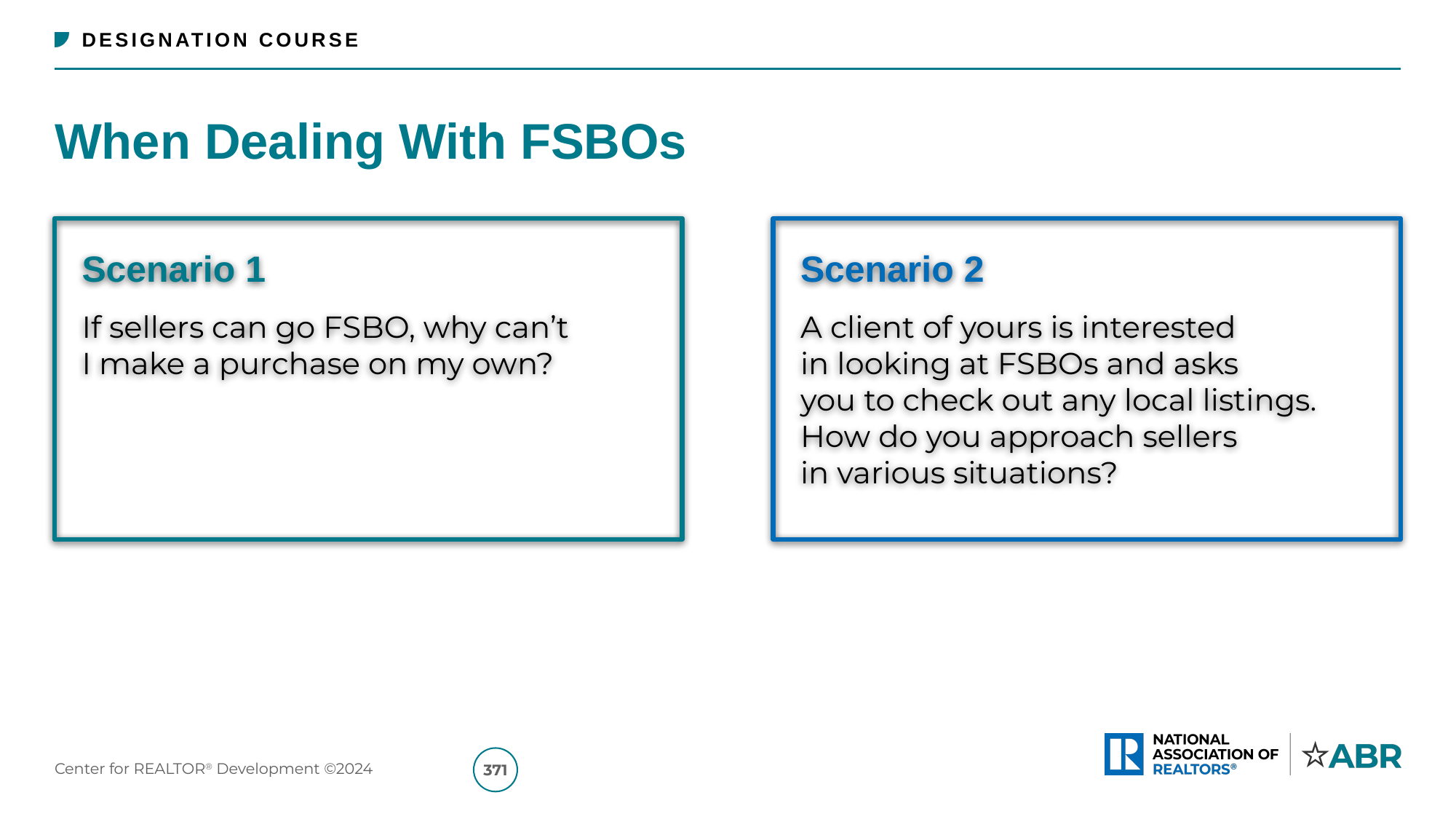

# When Dealing With FSBOs
Scenario 1
If sellers can go FSBO, why can’t
I make a purchase on my own?

Scenario 2
A client of yours is interested
in looking at FSBOs and asks
you to check out any local listings. How do you approach sellers
in various situations?

371
Center for REALTOR® Development ©2024